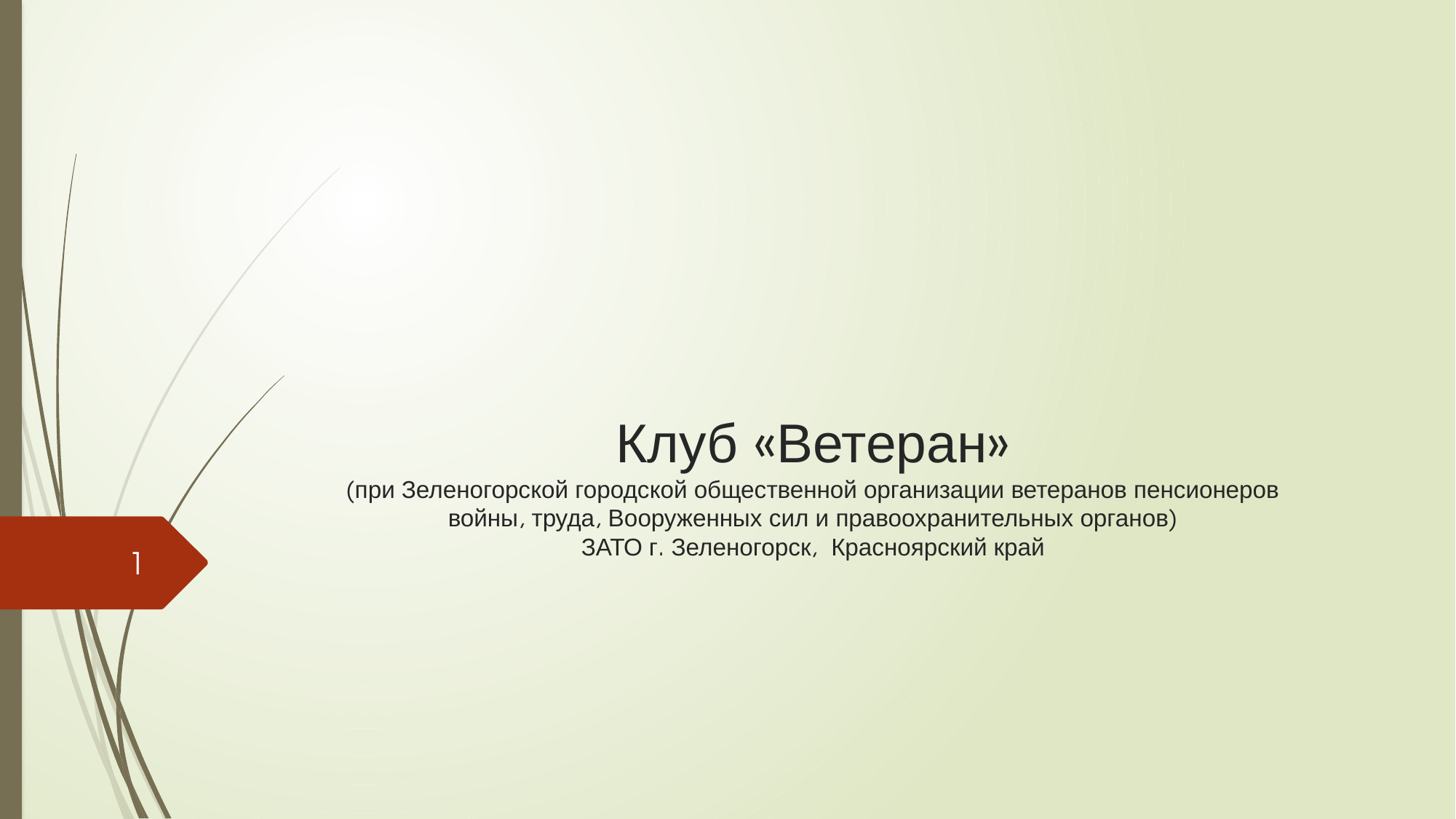

# Клуб «Ветеран» (при Зеленогорской городской общественной организации ветеранов пенсионеров войны, труда, Вооруженных сил и правоохранительных органов) ЗАТО г. Зеленогорск,  Красноярский край
1